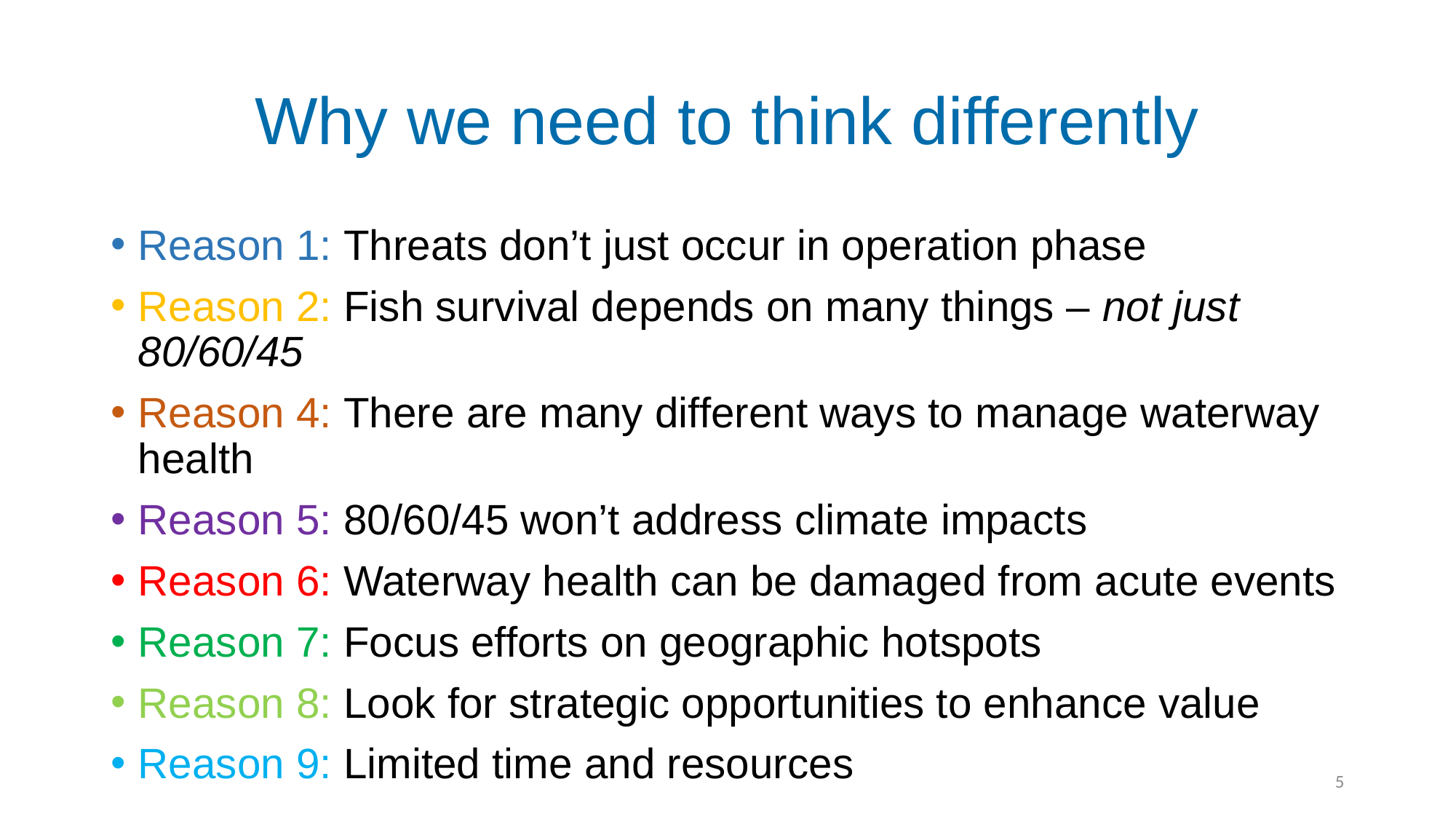

# Why we need to think differently
Reason 1: Threats don’t just occur in operation phase
Reason 2: Fish survival depends on many things – not just 80/60/45
Reason 4: There are many different ways to manage waterway health
Reason 5: 80/60/45 won’t address climate impacts
Reason 6: Waterway health can be damaged from acute events
Reason 7: Focus efforts on geographic hotspots
Reason 8: Look for strategic opportunities to enhance value
Reason 9: Limited time and resources

5